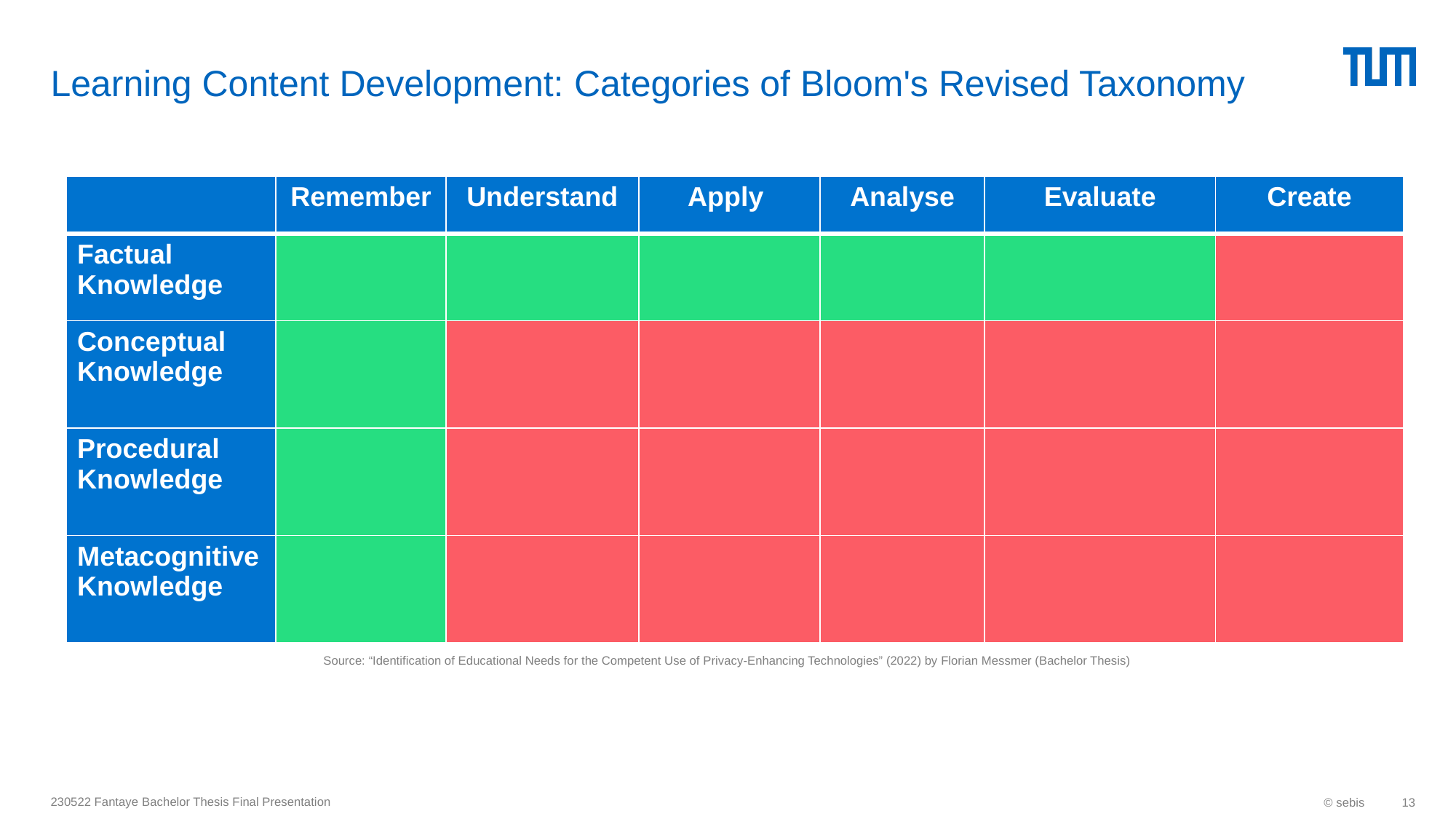

# Learning Content Development: Categories of Bloom's Revised Taxonomy
|  | Remember | Understand | Apply | Analyse | Evaluate | Create |
| --- | --- | --- | --- | --- | --- | --- |
| Factual Knowledge |  |  |  |  |  |  |
| Conceptual Knowledge |  |  |  |  |  |  |
| Procedural Knowledge |  |  |  |  |  |  |
| Metacognitive Knowledge |  |  |  |  |  |  |
Source: “Identification of Educational Needs for the Competent Use of Privacy-Enhancing Technologies” (2022) by Florian Messmer (Bachelor Thesis)
230522 Fantaye Bachelor Thesis Final Presentation
© sebis
13